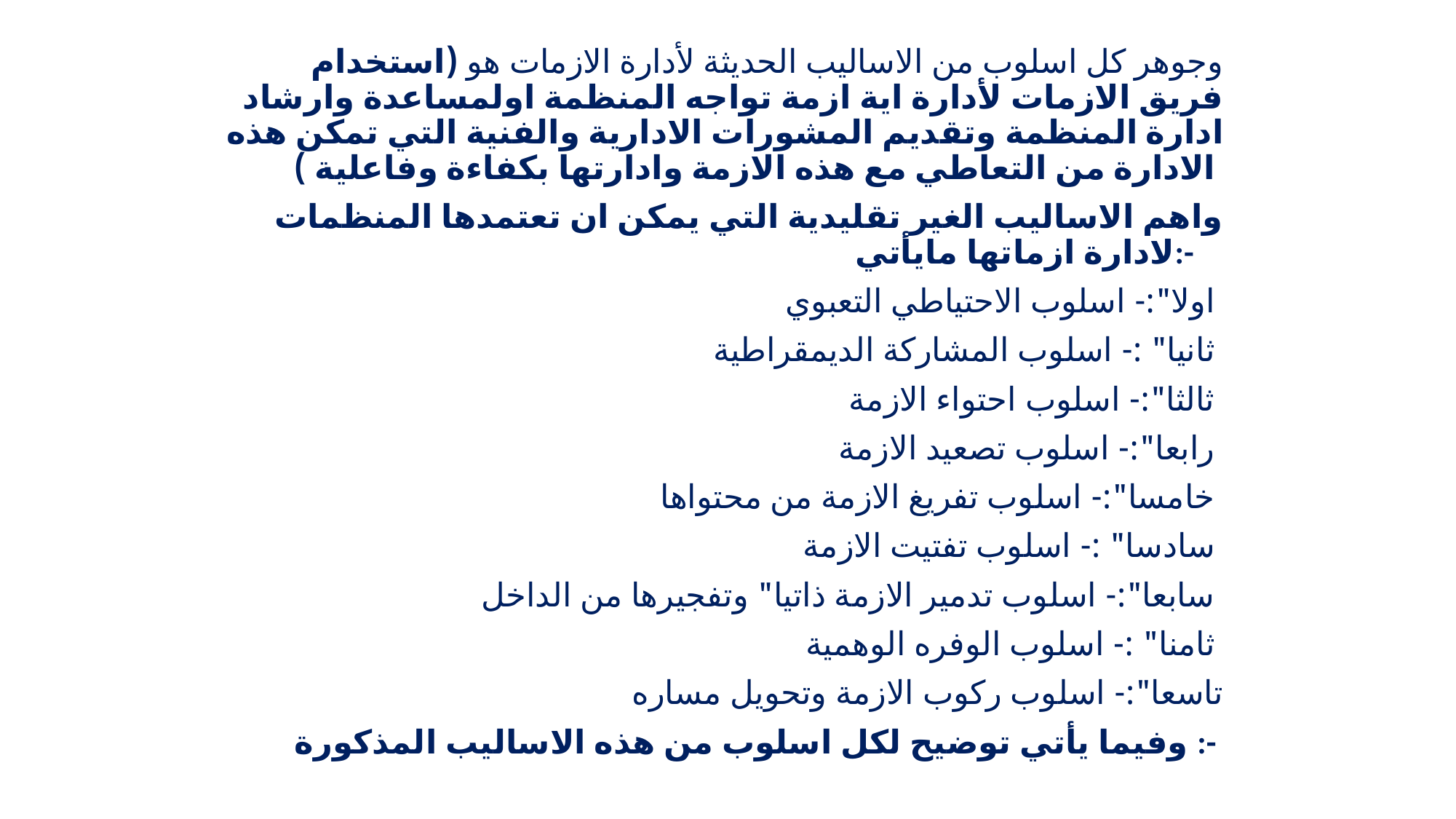

وجوهر كل اسلوب من الاساليب الحديثة لأدارة الازمات هو (استخدام فريق الازمات لأدارة اية ازمة تواجه المنظمة اولمساعدة وارشاد ادارة المنظمة وتقديم المشورات الادارية والفنية التي تمكن هذه الادارة من التعاطي مع هذه الازمة وادارتها بكفاءة وفاعلية )
واهم الاساليب الغير تقليدية التي يمكن ان تعتمدها المنظمات لادارة ازماتها مايأتي:-
اولا":- اسلوب الاحتياطي التعبوي
ثانيا" :- اسلوب المشاركة الديمقراطية
ثالثا":- اسلوب احتواء الازمة
رابعا":- اسلوب تصعيد الازمة
خامسا":- اسلوب تفريغ الازمة من محتواها
سادسا" :- اسلوب تفتيت الازمة
سابعا":- اسلوب تدمير الازمة ذاتيا" وتفجيرها من الداخل
ثامنا" :- اسلوب الوفره الوهمية
تاسعا":- اسلوب ركوب الازمة وتحويل مساره
وفيما يأتي توضيح لكل اسلوب من هذه الاساليب المذكورة :-